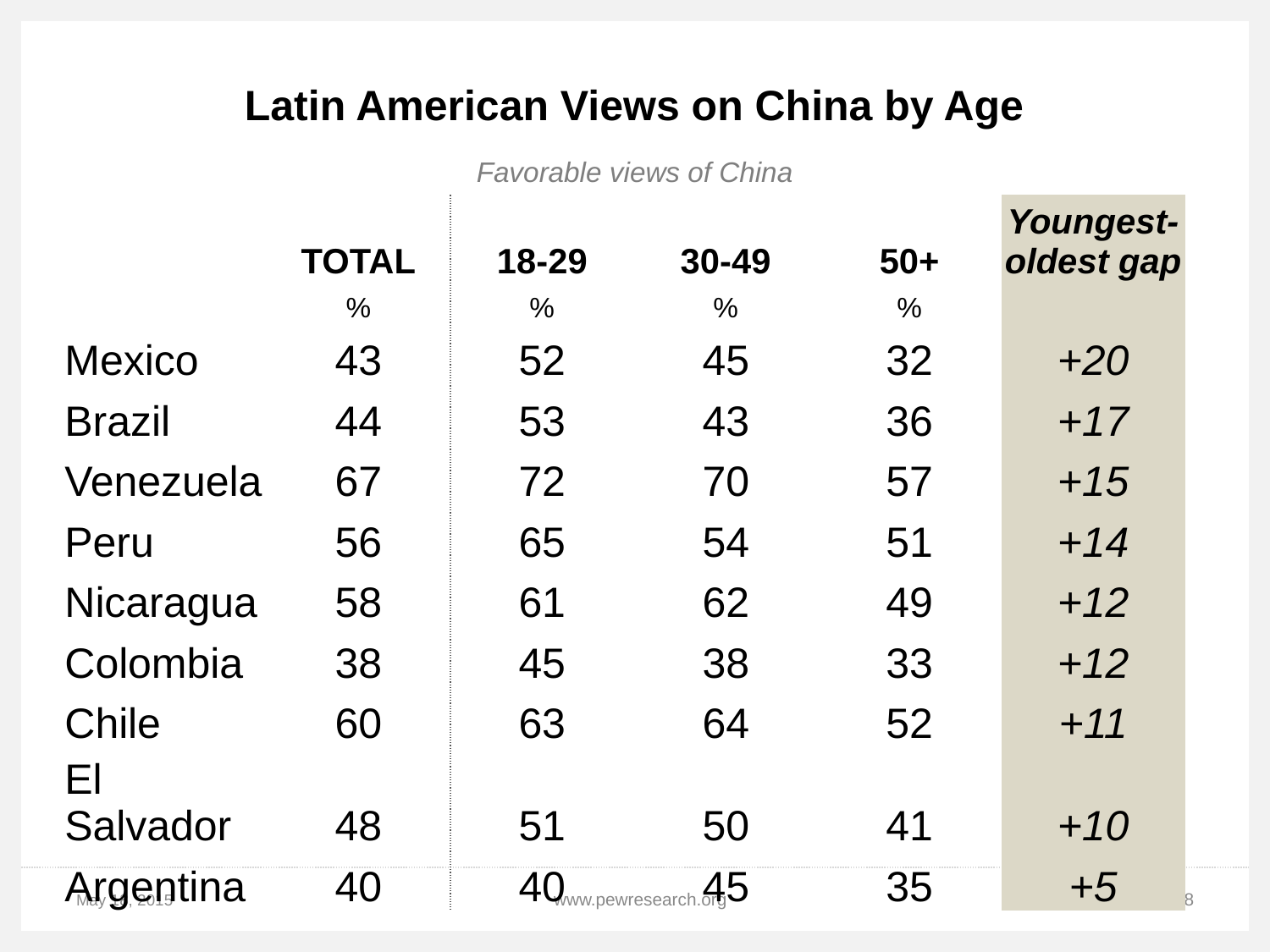

# Latin American Views on China by Age
Favorable views of China
|  | TOTAL | 18-29 | 30-49 | 50+ | Youngest-oldest gap |
| --- | --- | --- | --- | --- | --- |
|  | % | % | % | % |  |
| Mexico | 43 | 52 | 45 | 32 | +20 |
| Brazil | 44 | 53 | 43 | 36 | +17 |
| Venezuela | 67 | 72 | 70 | 57 | +15 |
| Peru | 56 | 65 | 54 | 51 | +14 |
| Nicaragua | 58 | 61 | 62 | 49 | +12 |
| Colombia | 38 | 45 | 38 | 33 | +12 |
| Chile | 60 | 63 | 64 | 52 | +11 |
| El Salvador | 48 | 51 | 50 | 41 | +10 |
| Argentina | 40 | 40 | 45 | 35 | +5 |
May 18, 2015
www.pewresearch.org
8